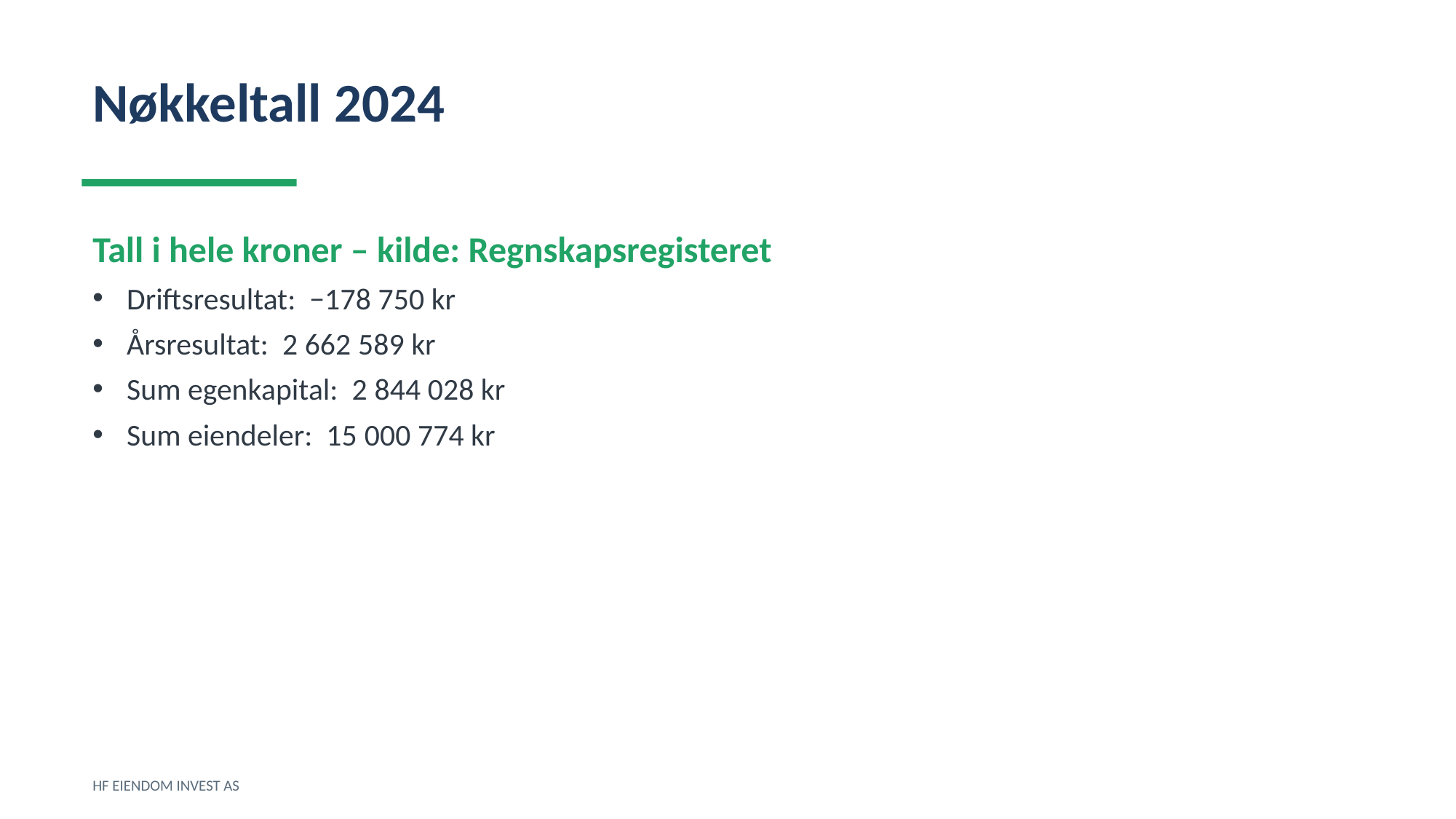

Nøkkeltall 2024

Tall i hele kroner – kilde: Regnskapsregisteret
Driftsresultat:  −178 750 kr
Årsresultat:  2 662 589 kr
Sum egenkapital:  2 844 028 kr
Sum eiendeler:  15 000 774 kr
HF EIENDOM INVEST AS